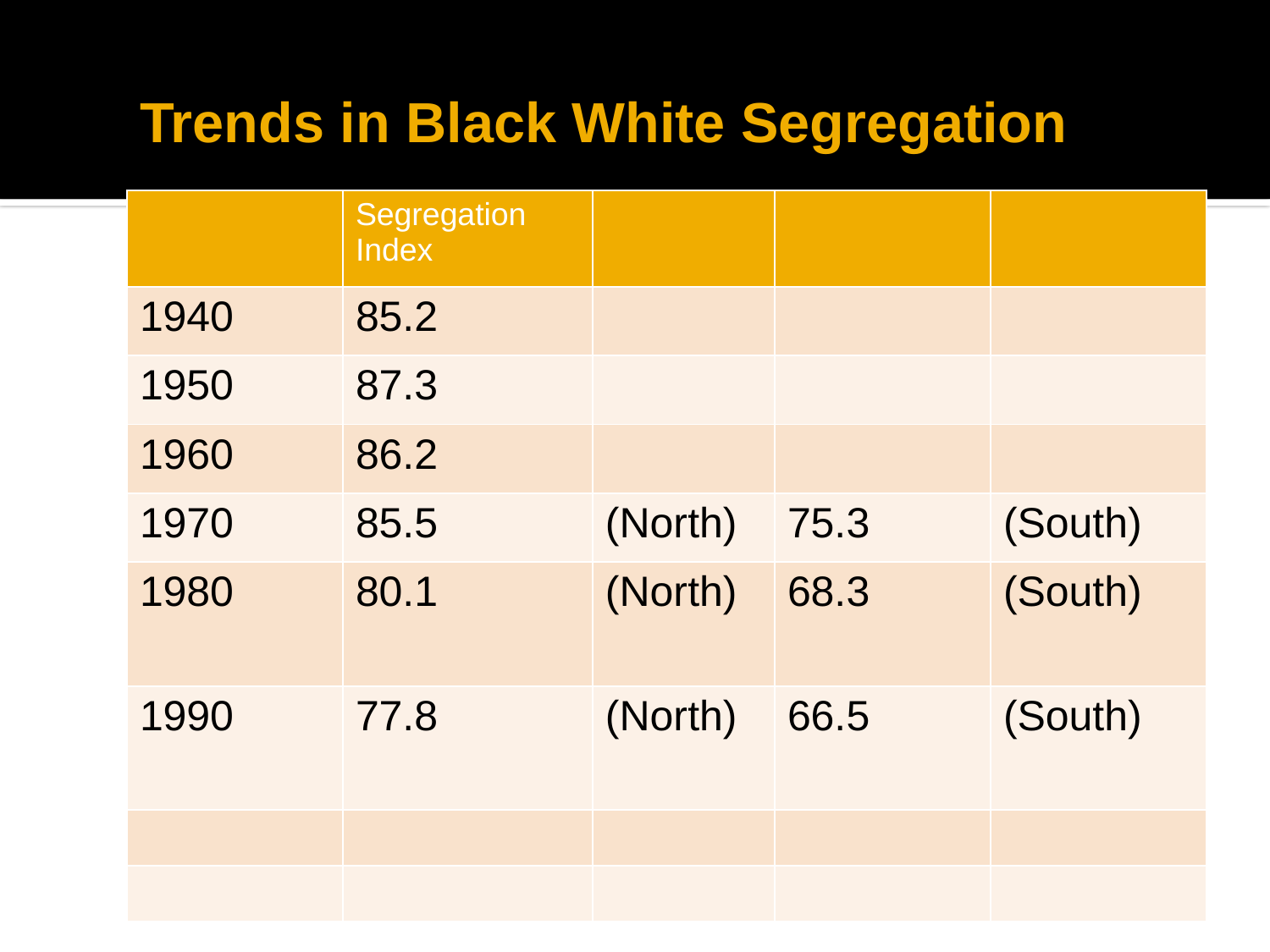

# Trends in Black White Segregation
|  | Segregation Index |  |  |  |
| --- | --- | --- | --- | --- |
| 1940 | 85.2 |  |  |  |
| 1950 | 87.3 |  |  |  |
| 1960 | 86.2 |  |  |  |
| 1970 | 85.5 | (North) | 75.3 | (South) |
| 1980 | 80.1 | (North) | 68.3 | (South) |
| 1990 | 77.8 | (North) | 66.5 | (South) |
|  |  |  |  |  |
|  |  |  |  |  |